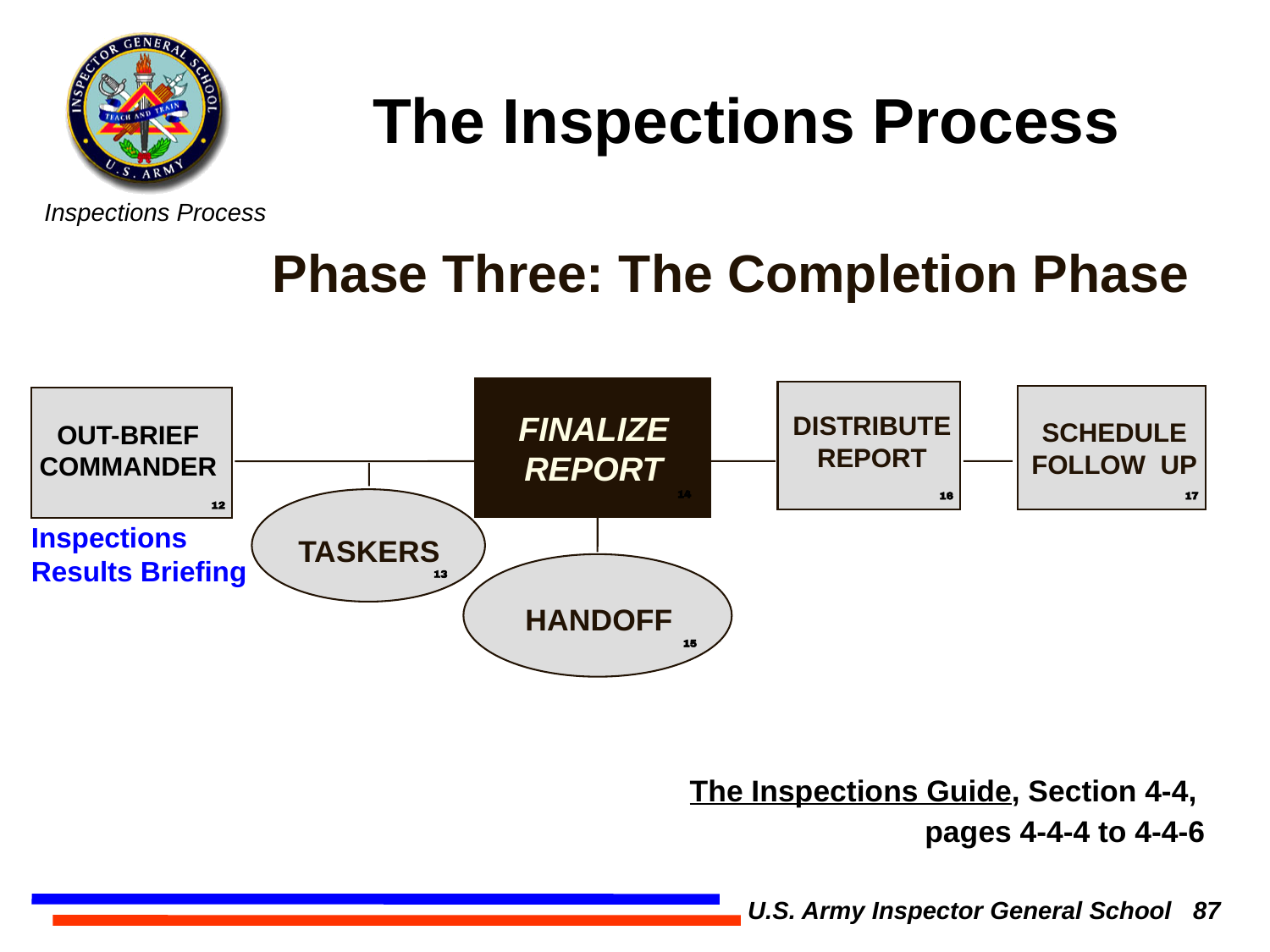

The Inspections Process
Phase Three: The Completion Phase

FINALIZE
REPORT

DISTRIBUTE REPORT
FINALIZE REPORT
SCHEDULE FOLLOW  UP
OUT-BRIEF COMMANDER

14
16
17

12

Inspections Results Briefing
TASKERS

13
HANDOFF
15
The Inspections Guide, Section 4-4,
pages 4-4-4 to 4-4-6
U.S. Army Inspector General School   87